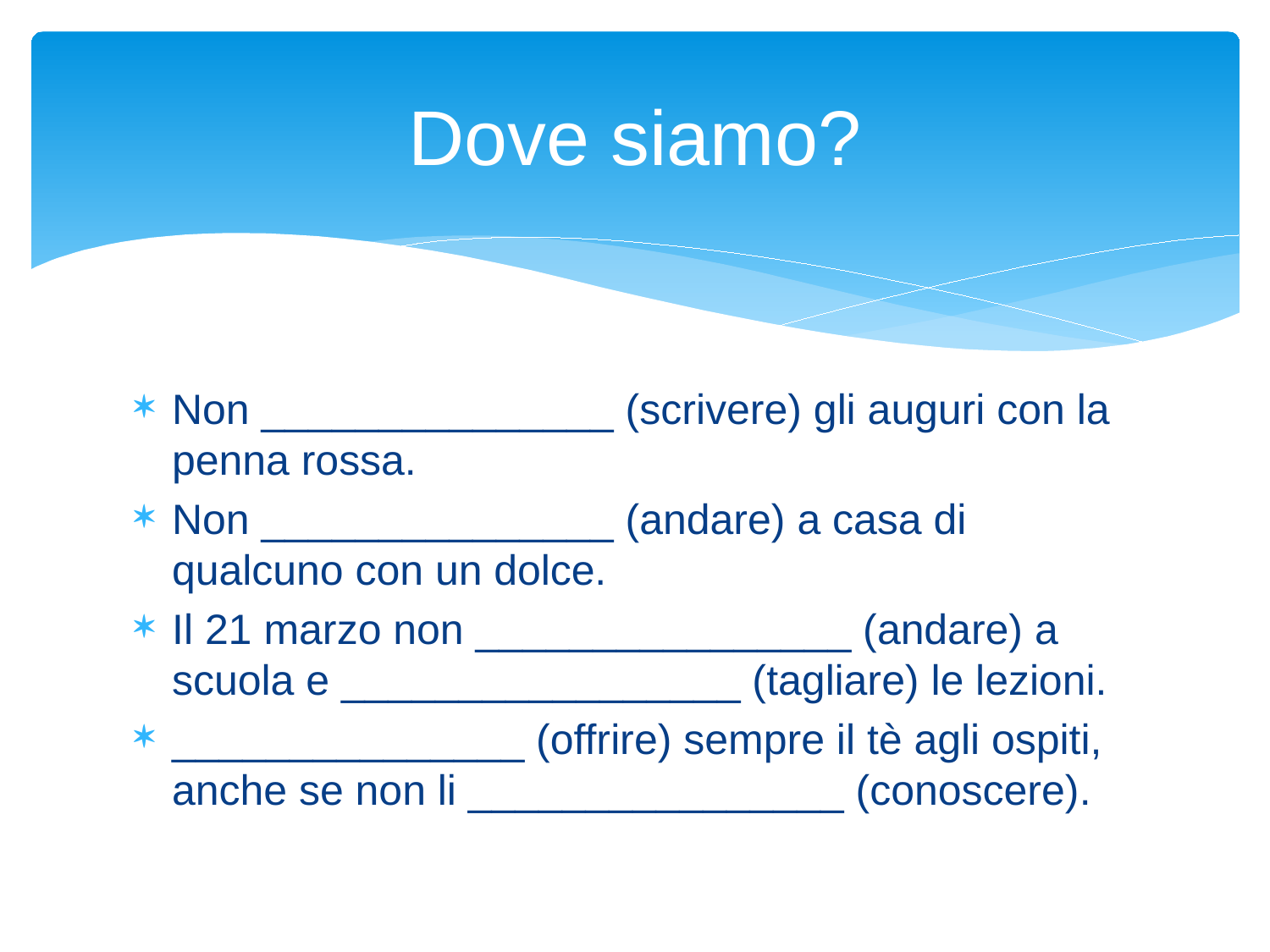

# Dove siamo?
Non _______________ (scrivere) gli auguri con la penna rossa.
Non _______________ (andare) a casa di qualcuno con un dolce.
Il 21 marzo non ________________ (andare) a scuola e _________________ (tagliare) le lezioni.
_______________ (offrire) sempre il tè agli ospiti, anche se non li ________________ (conoscere).